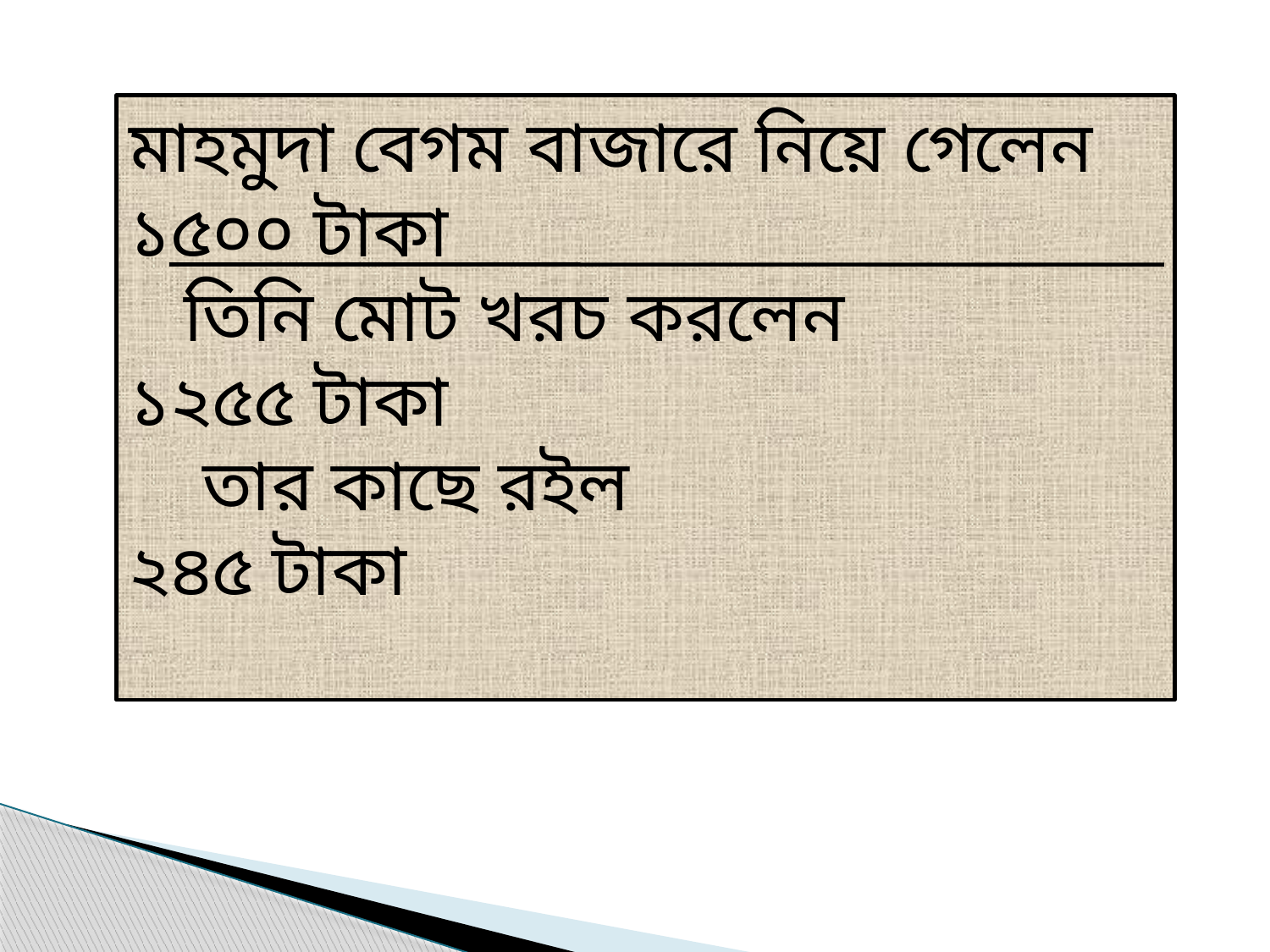

মাহমুদা বেগম বাজারে নিয়ে গেলেন ১৫০০ টাকা
   তিনি মোট খরচ করলেন            ১২৫৫ টাকা
    তার কাছে রইল                        ২৪৫ টাকা